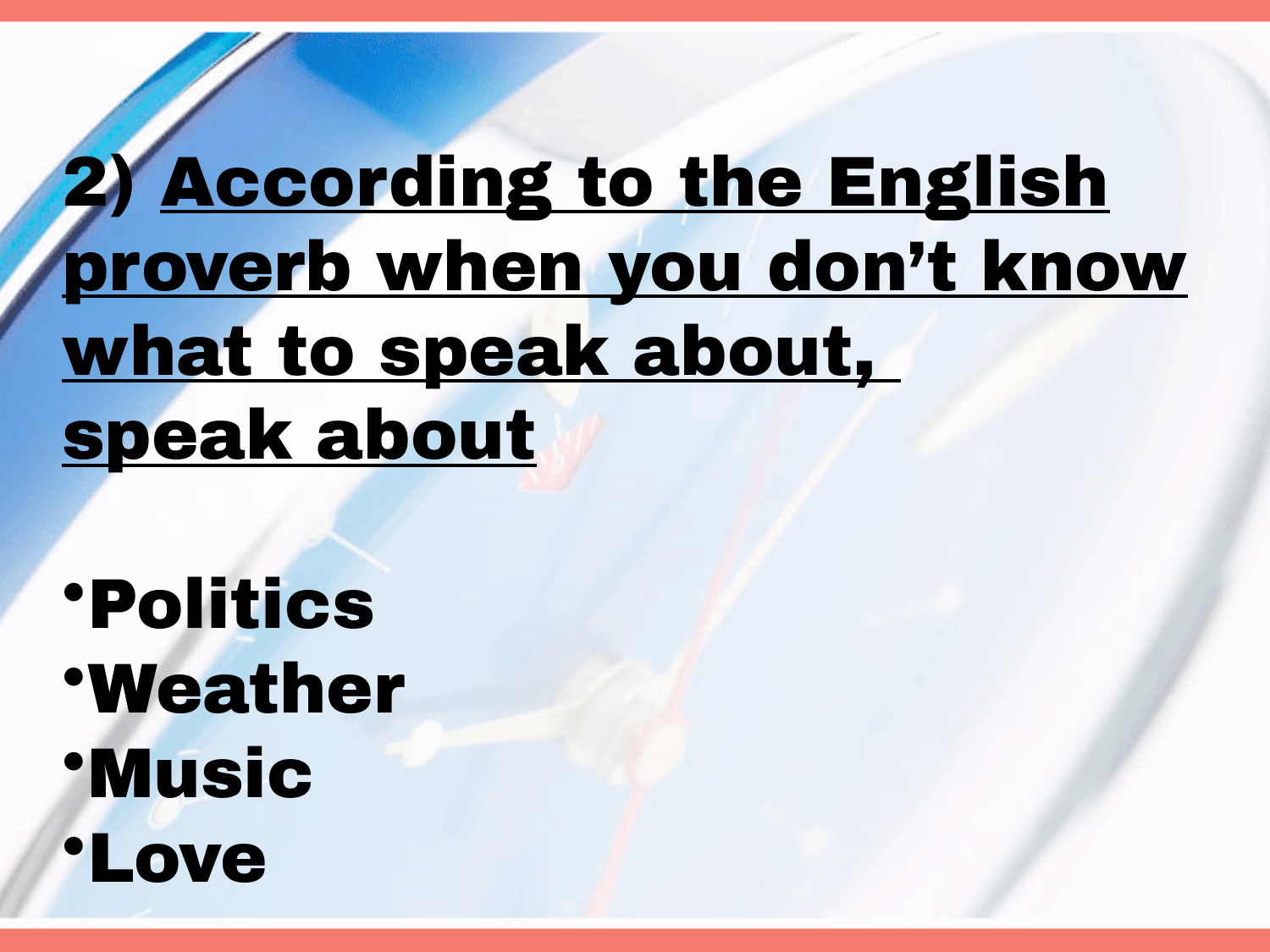

2) According to the English proverb when you don’t know what to speak about,
speak about

Politics
Weather
Music
Love